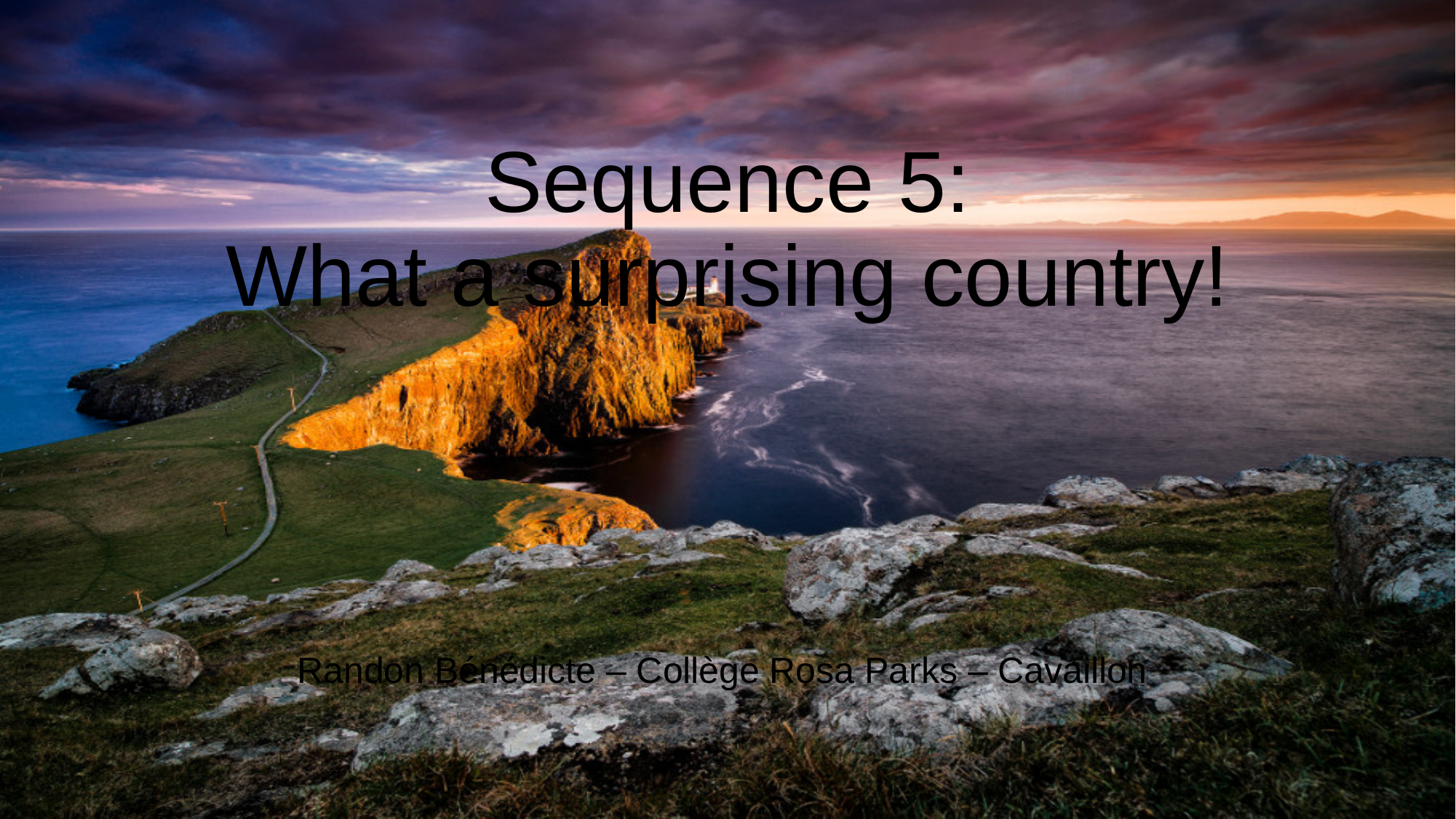

# Sequence 5: What a surprising country!

Randon Bénédicte – Collège Rosa Parks – Cavaillon